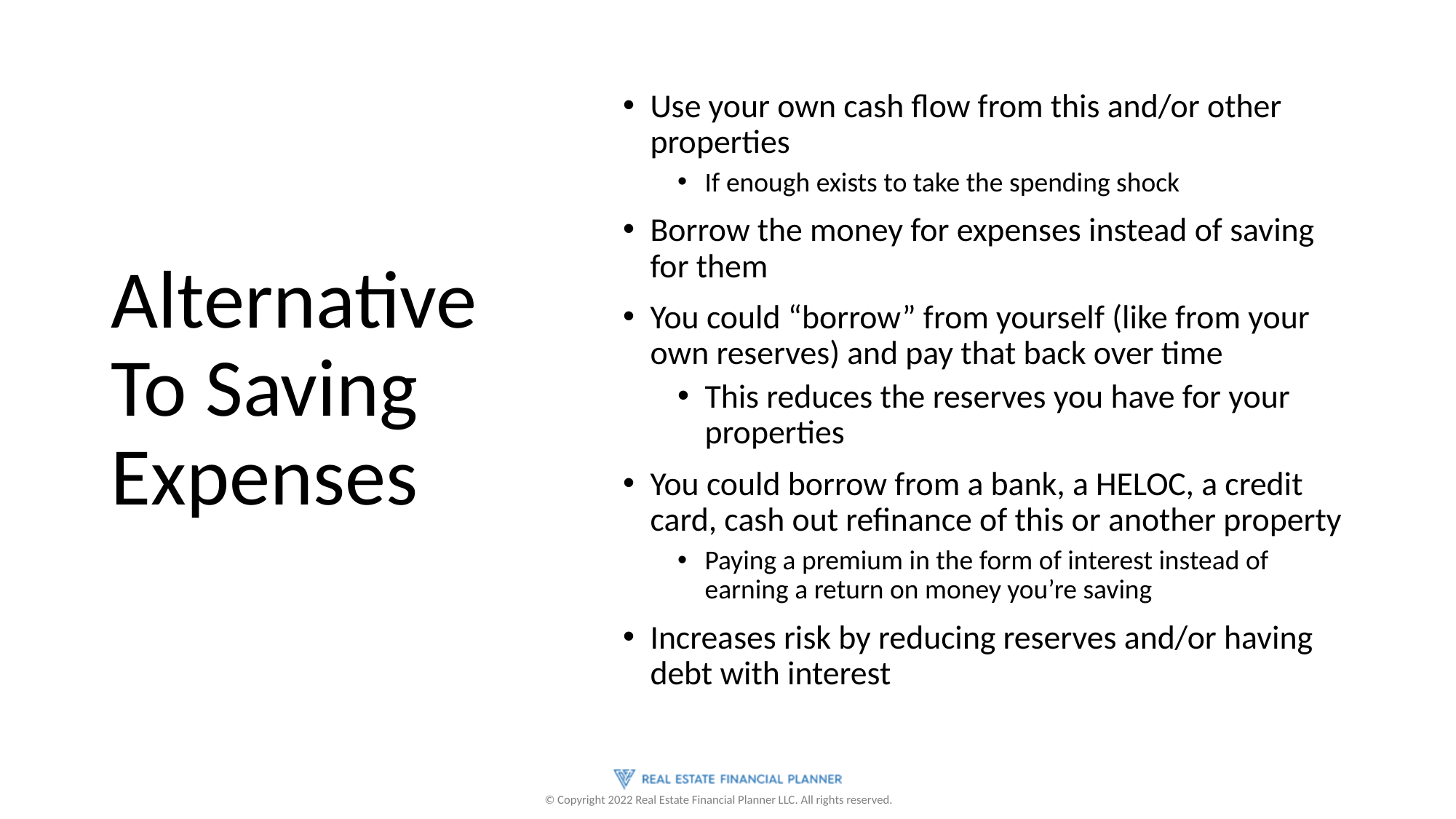

# Alternative To Saving Expenses
Use your own cash flow from this and/or other properties
If enough exists to take the spending shock
Borrow the money for expenses instead of saving for them
You could “borrow” from yourself (like from your own reserves) and pay that back over time
This reduces the reserves you have for your properties
You could borrow from a bank, a HELOC, a credit card, cash out refinance of this or another property
Paying a premium in the form of interest instead of earning a return on money you’re saving
Increases risk by reducing reserves and/or having debt with interest